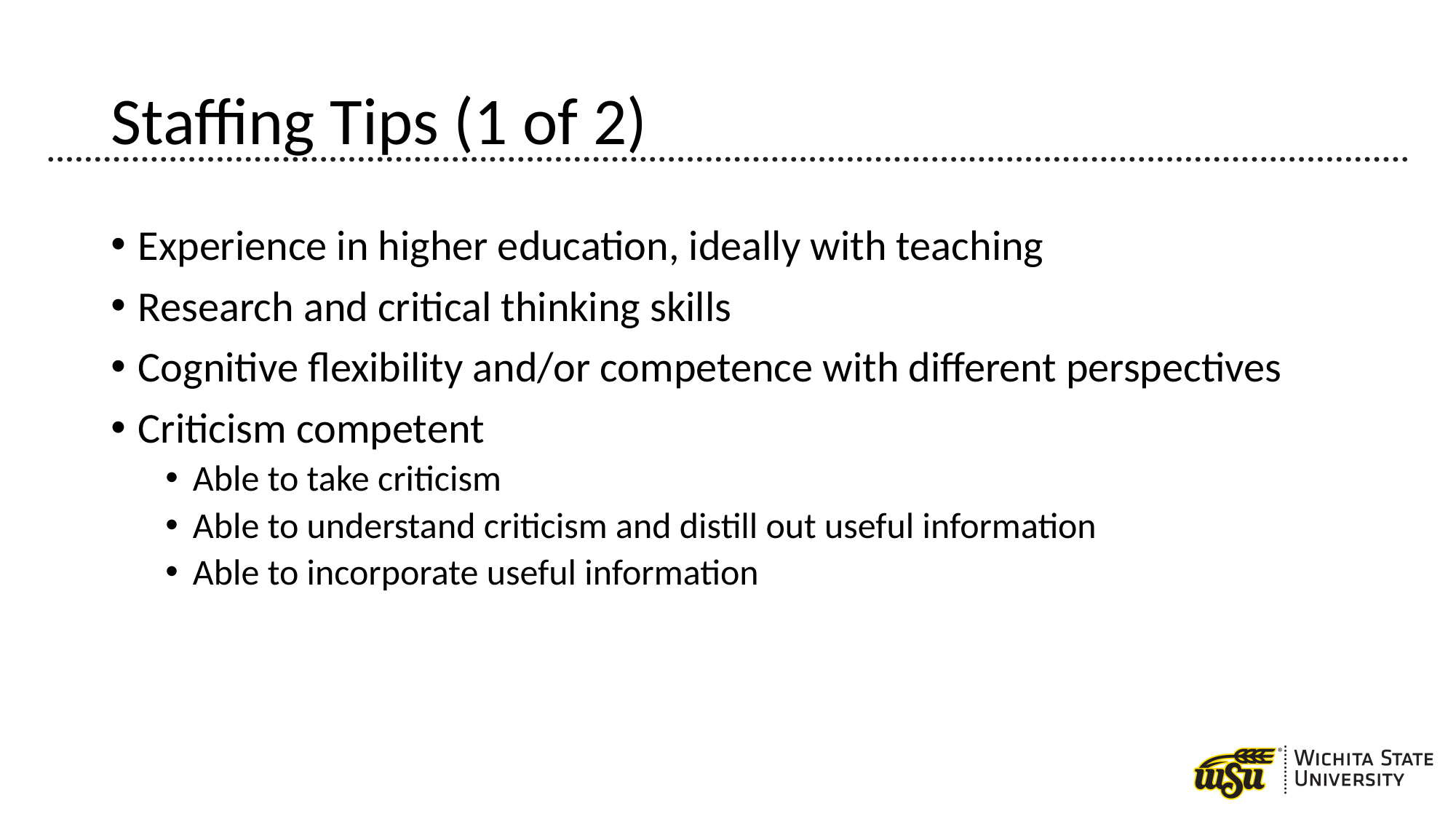

# Staffing Tips (1 of 2)
Experience in higher education, ideally with teaching
Research and critical thinking skills
Cognitive flexibility and/or competence with different perspectives
Criticism competent
Able to take criticism
Able to understand criticism and distill out useful information
Able to incorporate useful information